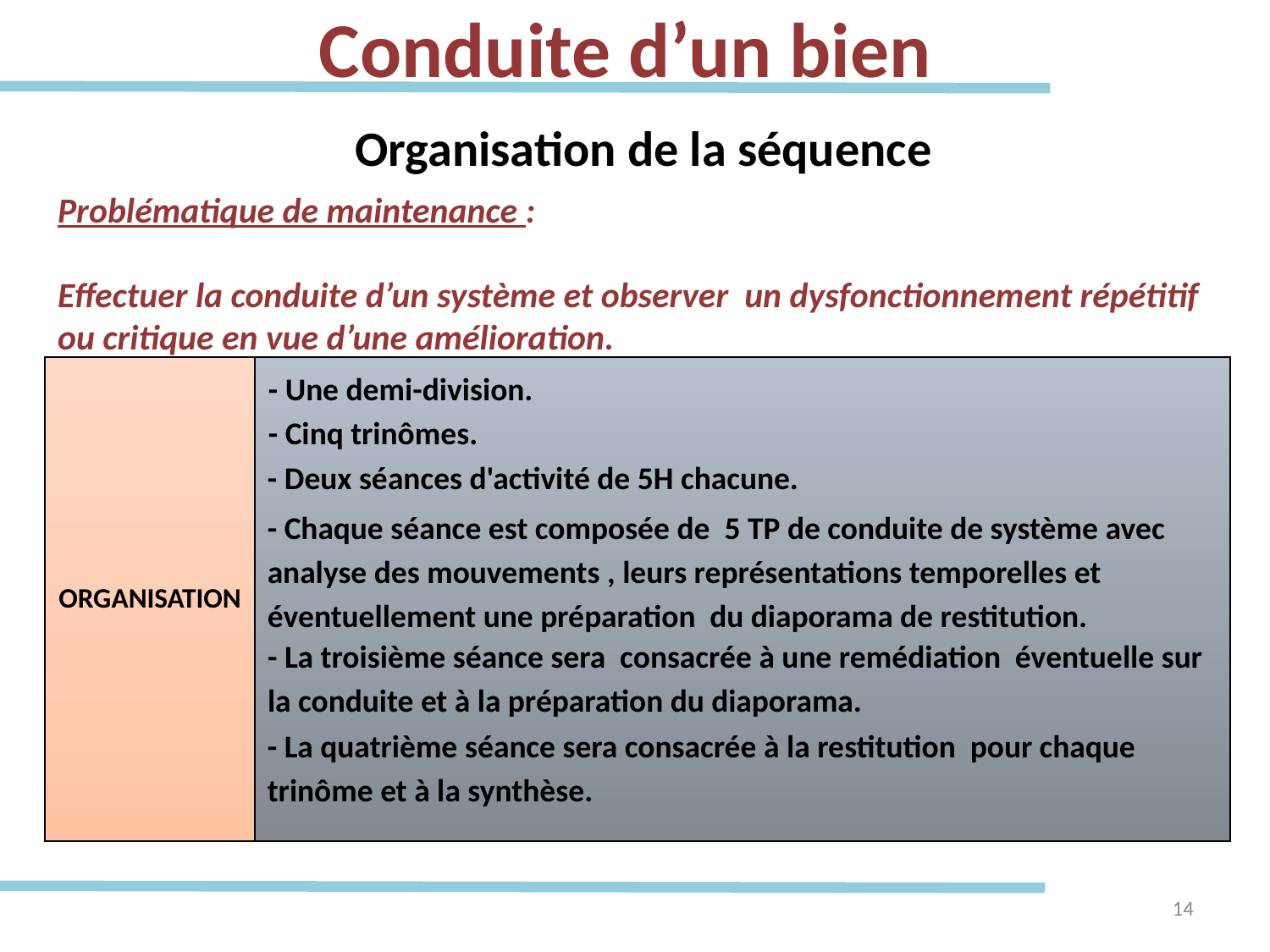

# Conduite d’un bien
Organisation de la séquence
Problématique de maintenance :

Effectuer la conduite d’un système et observer  un dysfonctionnement répétitif  ou critique en vue d’une amélioration.
| ORGANISATION |  |
| --- | --- |
- Une demi-division.
- Cinq trinômes.
- Deux séances d'activité de 5H chacune.
- Chaque séance est composée de  5 TP de conduite de système avec analyse des mouvements , leurs représentations temporelles et éventuellement une préparation  du diaporama de restitution.
- La troisième séance sera  consacrée à une remédiation  éventuelle sur la conduite et à la préparation du diaporama.
- La quatrième séance sera consacrée à la restitution  pour chaque trinôme et à la synthèse.
14